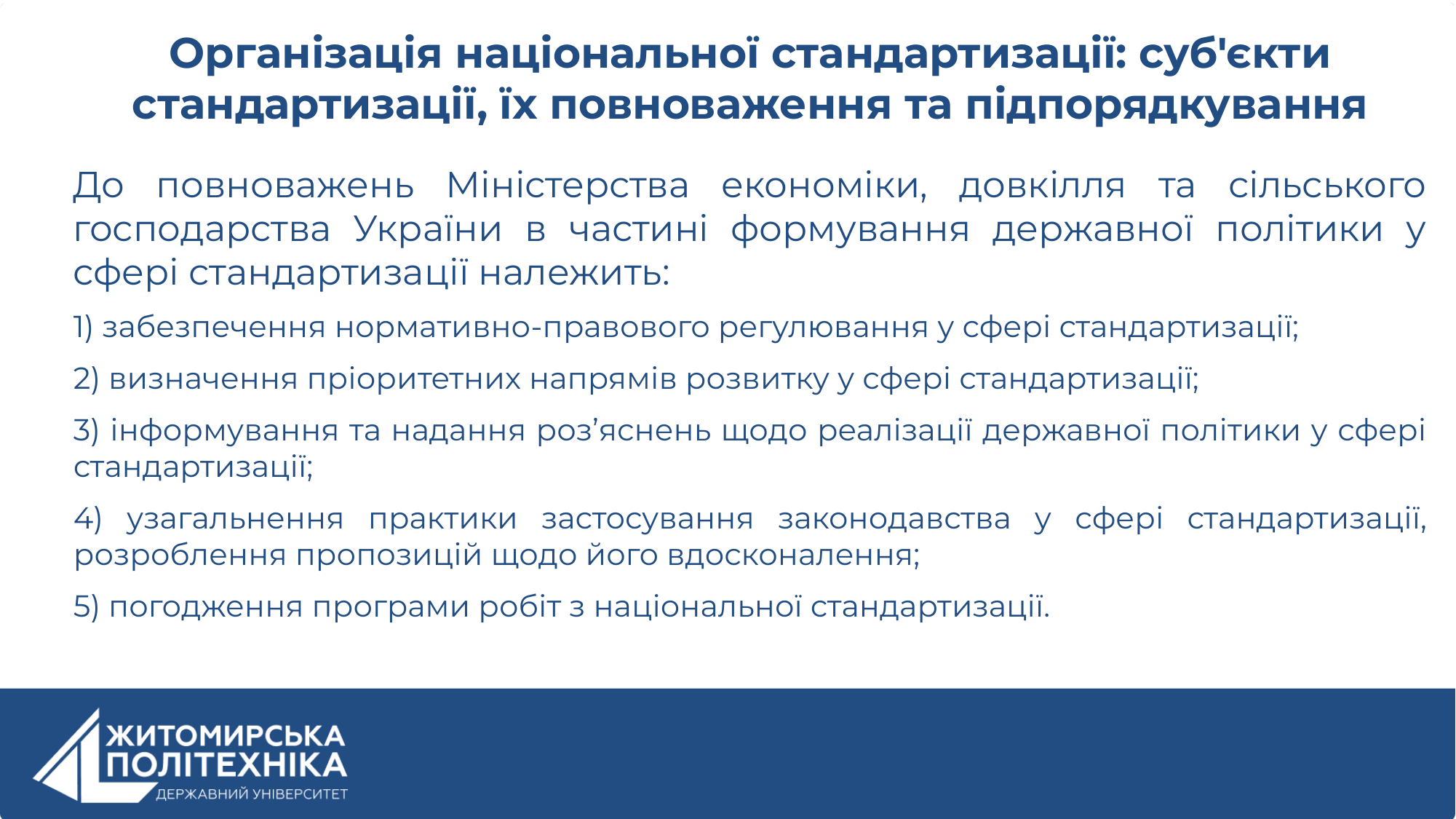

Організація національної стандартизації: суб'єкти стандартизації, їх повноваження та підпорядкування
До повноважень Міністерства економіки, довкілля та сільського господарства України в частині формування державної політики у сфері стандартизації належить:
1) забезпечення нормативно-правового регулювання у сфері стандартизації;
2) визначення пріоритетних напрямів розвитку у сфері стандартизації;
3) інформування та надання роз’яснень щодо реалізації державної політики у сфері стандартизації;
4) узагальнення практики застосування законодавства у сфері стандартизації, розроблення пропозицій щодо його вдосконалення;
5) погодження програми робіт з національної стандартизації.